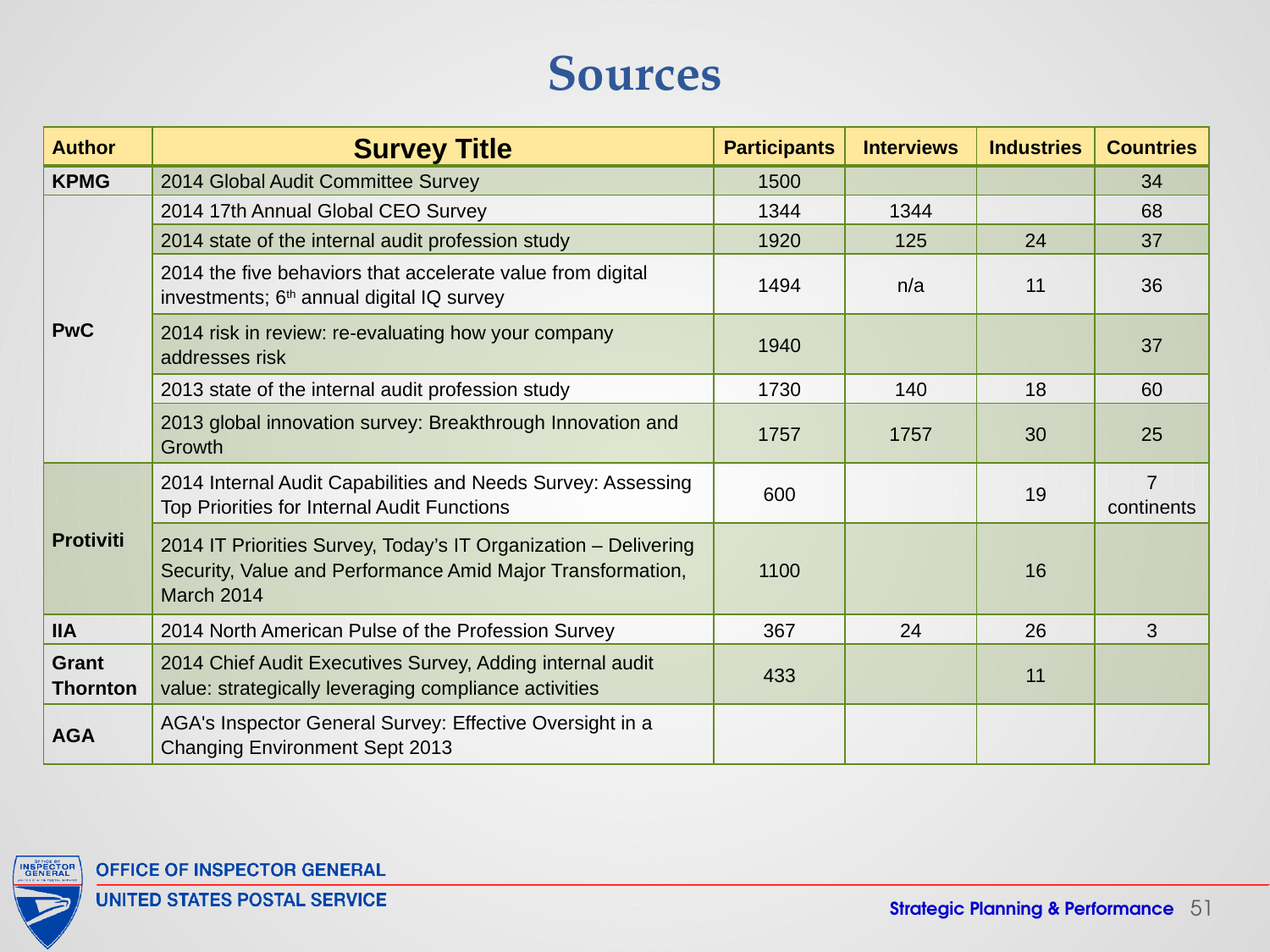

# Sources
| Author | Survey Title | Participants | Interviews | Industries | Countries |
| --- | --- | --- | --- | --- | --- |
| KPMG | 2014 Global Audit Committee Survey | 1500 |  |  | 34 |
| PwC | 2014 17th Annual Global CEO Survey | 1344 | 1344 |  | 68 |
|  | 2014 state of the internal audit profession study | 1920 | 125 | 24 | 37 |
|  | 2014 the five behaviors that accelerate value from digital investments; 6th annual digital IQ survey | 1494 | n/a | 11 | 36 |
|  | 2014 risk in review: re-evaluating how your company addresses risk | 1940 |  |  | 37 |
|  | 2013 state of the internal audit profession study | 1730 | 140 | 18 | 60 |
|  | 2013 global innovation survey: Breakthrough Innovation and Growth | 1757 | 1757 | 30 | 25 |
| Protiviti | 2014 Internal Audit Capabilities and Needs Survey: Assessing Top Priorities for Internal Audit Functions | 600 |  | 19 | 7 continents |
|  | 2014 IT Priorities Survey, Today’s IT Organization – Delivering Security, Value and Performance Amid Major Transformation, March 2014 | 1100 |  | 16 |  |
| IIA | 2014 North American Pulse of the Profession Survey | 367 | 24 | 26 | 3 |
| Grant Thornton | 2014 Chief Audit Executives Survey, Adding internal audit value: strategically leveraging compliance activities | 433 |  | 11 |  |
| AGA | AGA's Inspector General Survey: Effective Oversight in a Changing Environment Sept 2013 |  |  |  |  |
Strategic Planning & Performance
51